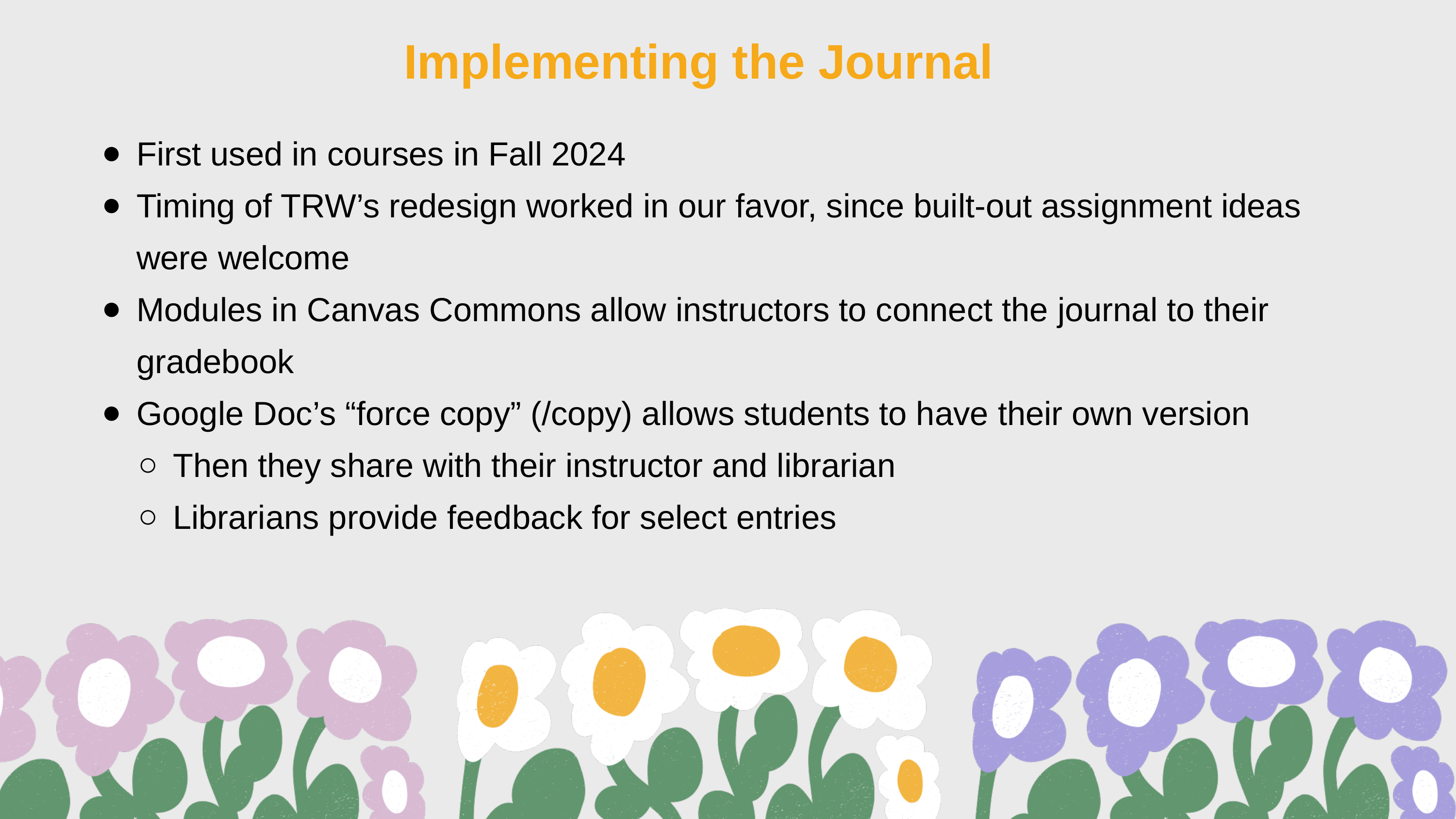

Implementing the Journal
First used in courses in Fall 2024
Timing of TRW’s redesign worked in our favor, since built-out assignment ideas were welcome
Modules in Canvas Commons allow instructors to connect the journal to their gradebook
Google Doc’s “force copy” (/copy) allows students to have their own version
Then they share with their instructor and librarian
Librarians provide feedback for select entries